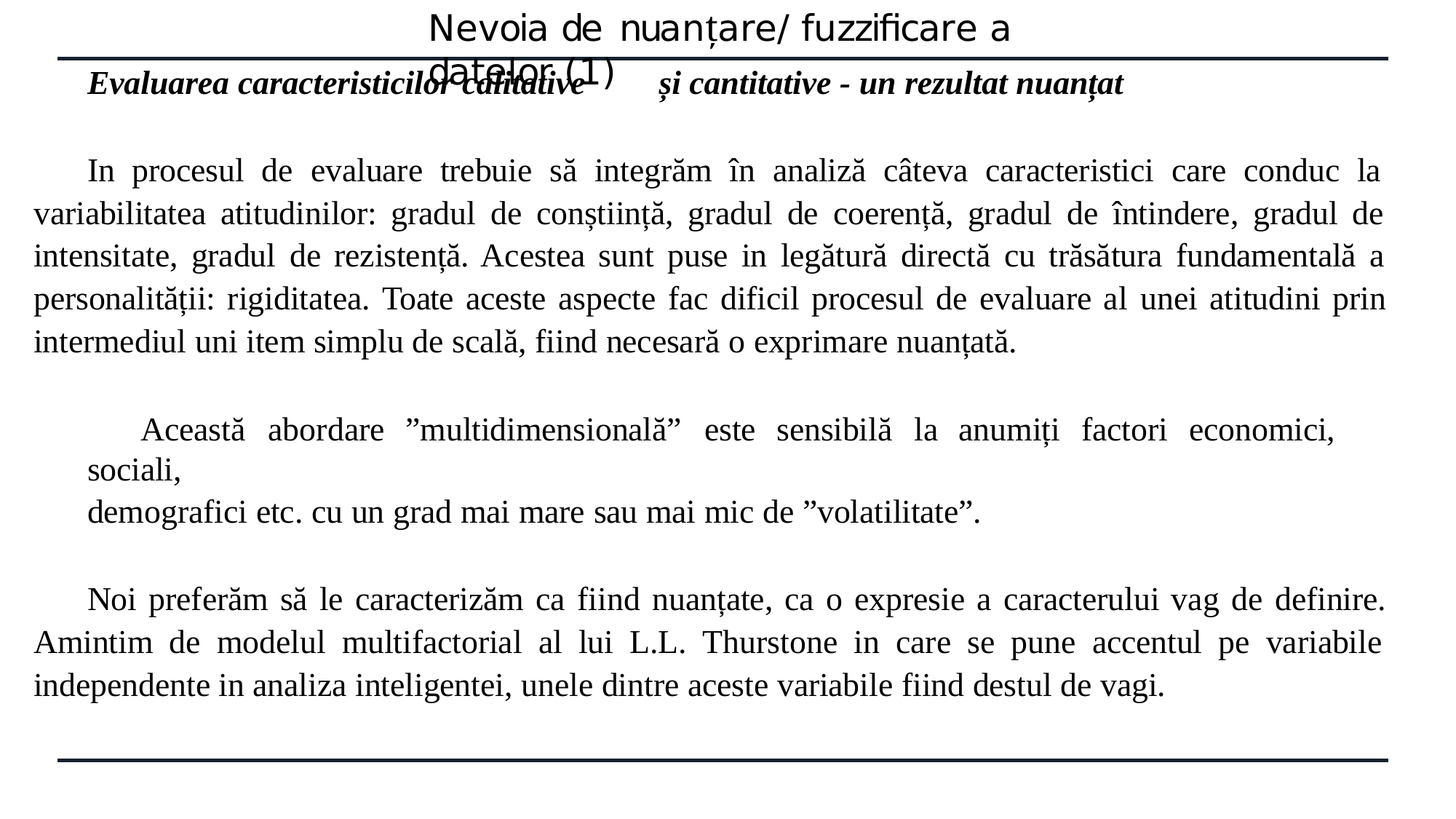

# Nevoia de nuanțare/ fuzzificare a datelor (1)
Evaluarea caracteristicilor calitative	și cantitative - un rezultat nuanțat

In procesul de evaluare trebuie să integrăm în analiză câteva caracteristici care conduc la  variabilitatea atitudinilor: gradul de conștiință, gradul de coerență, gradul de întindere, gradul de  intensitate, gradul de rezistență. Acestea sunt puse in legătură directă cu trăsătura fundamentală a  personalității: rigiditatea. Toate aceste aspecte fac dificil procesul de evaluare al unei atitudini prin  intermediul uni item simplu de scală, fiind necesară o exprimare nuanțată.

Această	abordare	”multidimensională”	este	sensibilă	la	anumiți	factori	economici,	sociali,
demografici etc. cu un grad mai mare sau mai mic de ”volatilitate”.

Noi preferăm să le caracterizăm ca fiind nuanțate, ca o expresie a caracterului vag de definire.  Amintim de modelul multifactorial al lui L.L. Thurstone in care se pune accentul pe variabile  independente in analiza inteligentei, unele dintre aceste variabile fiind destul de vagi.